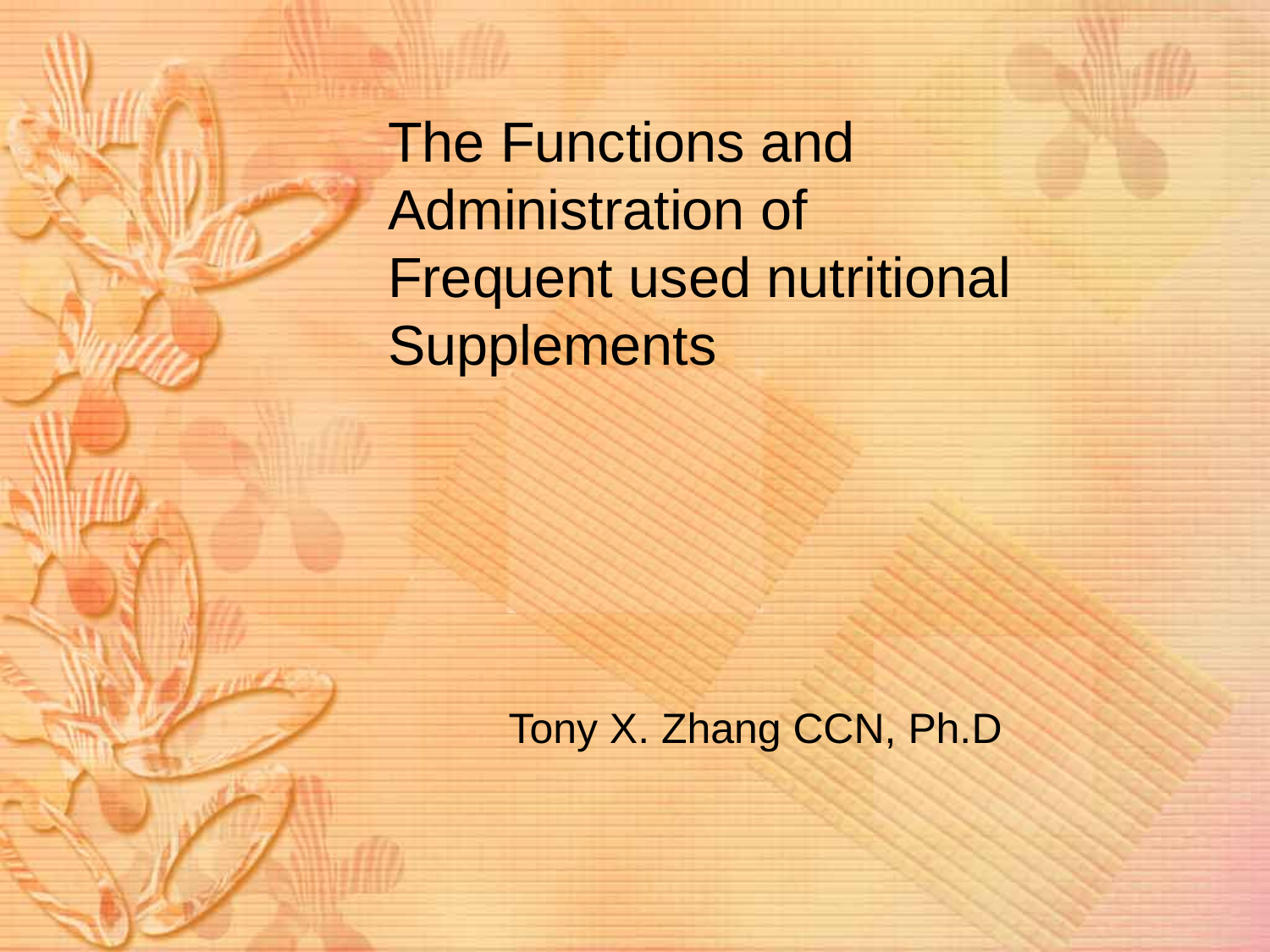

# The Functions and Administration of Frequent used nutritional Supplements
Tony X. Zhang CCN, Ph.D